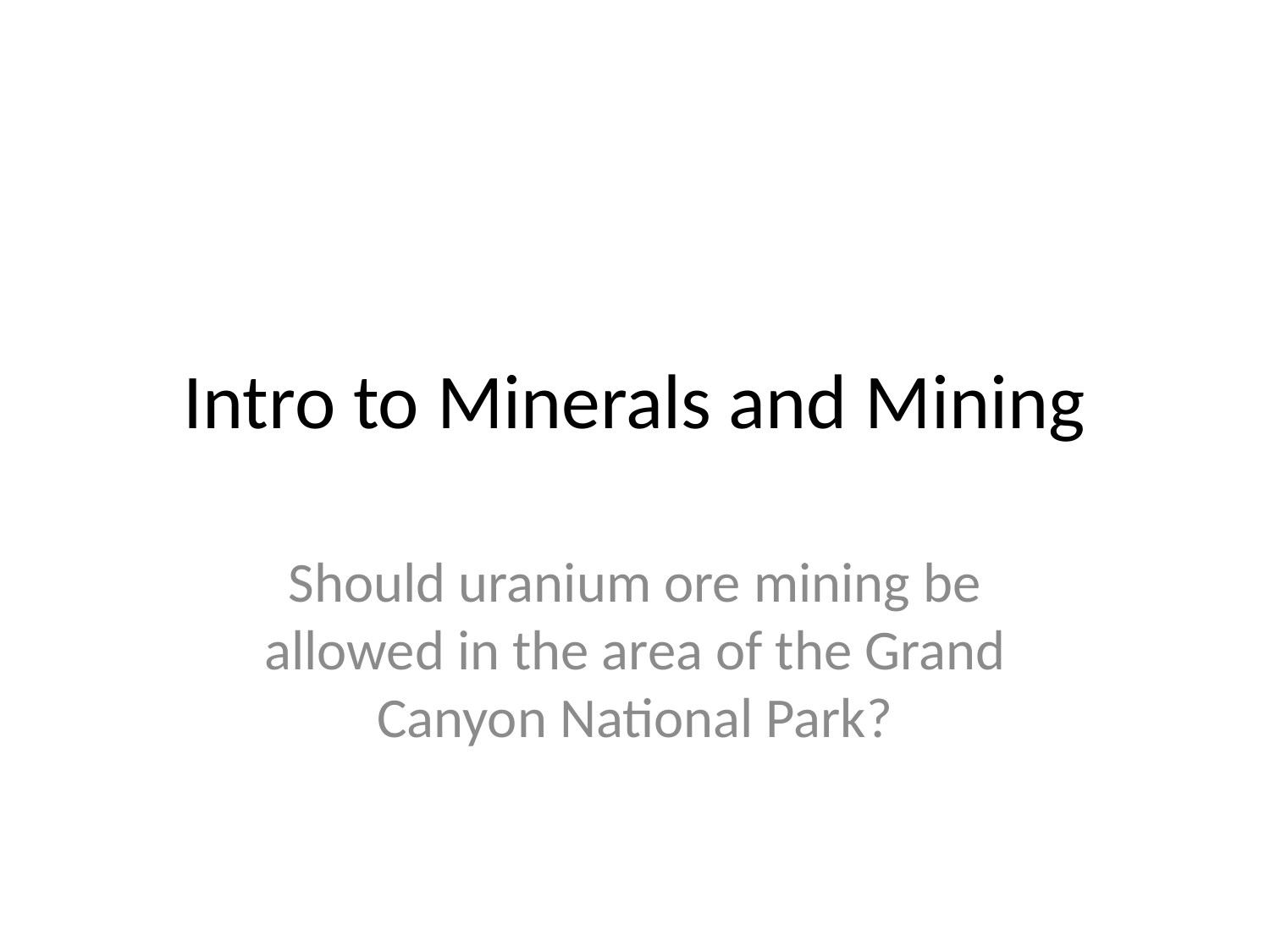

# Intro to Minerals and Mining
Should uranium ore mining be allowed in the area of the Grand Canyon National Park?